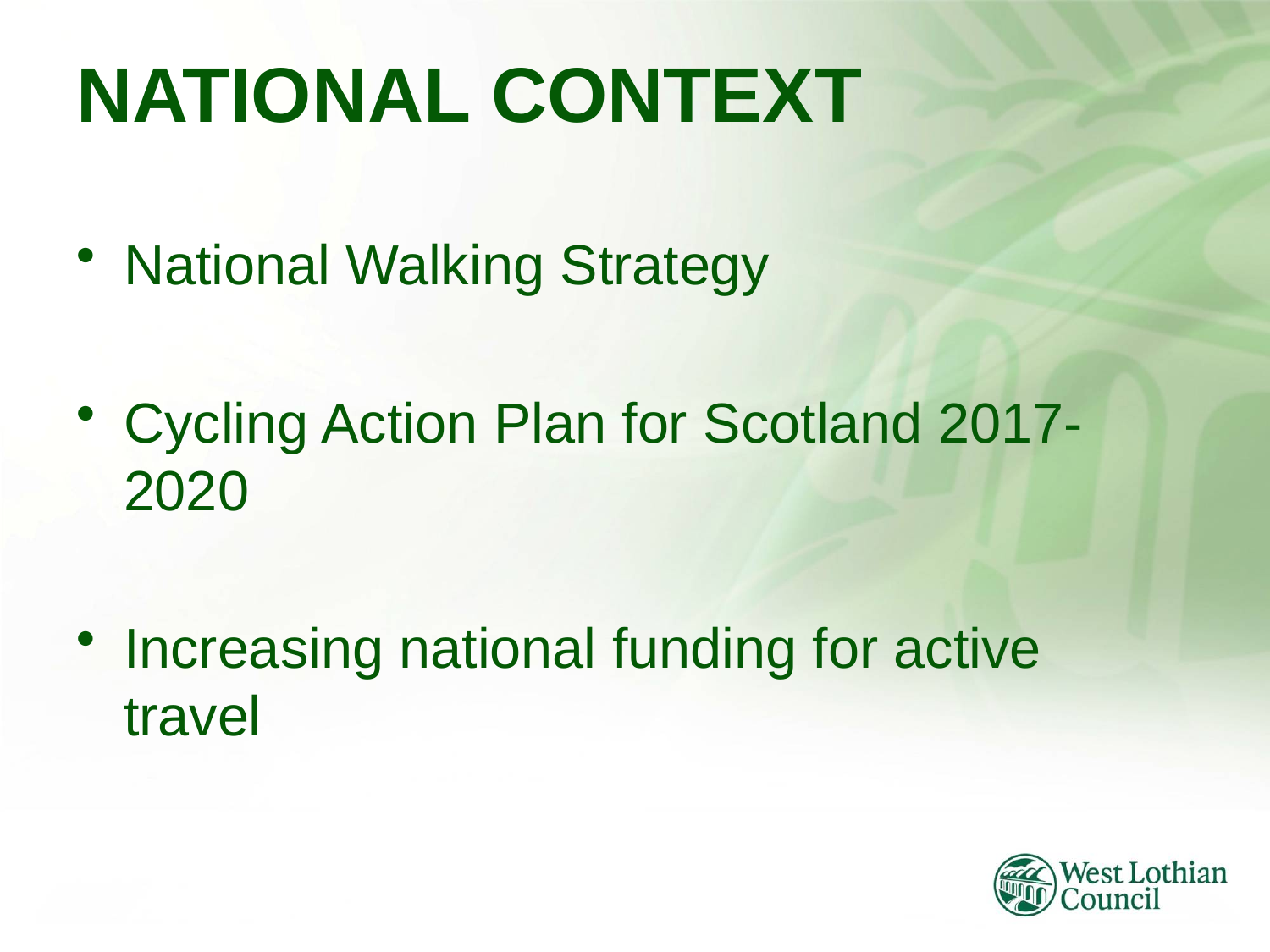

# NATIONAL CONTEXT
National Walking Strategy

Cycling Action Plan for Scotland 2017-2020

Increasing national funding for active travel